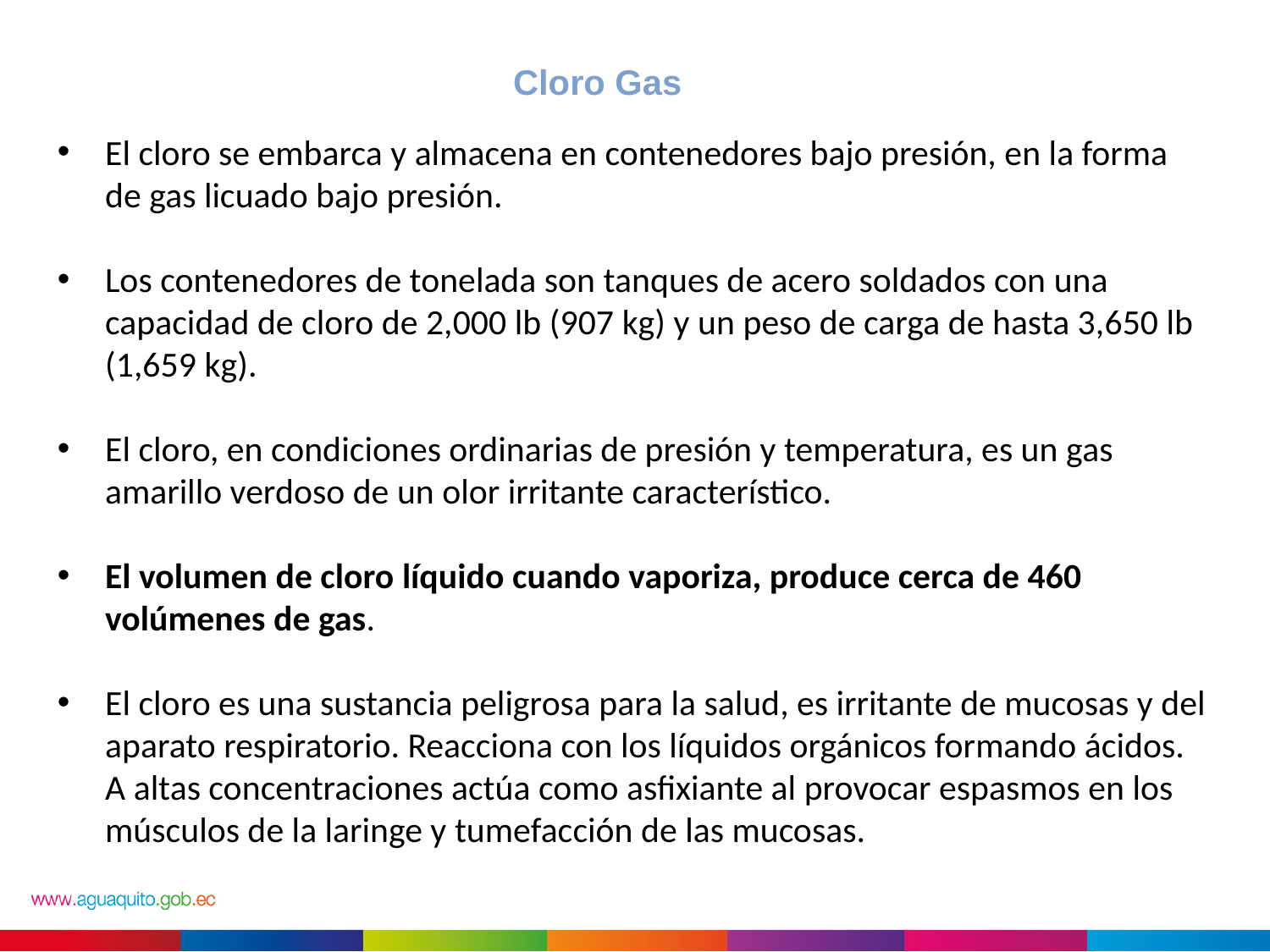

Cloro Gas
El cloro se embarca y almacena en contenedores bajo presión, en la forma de gas licuado bajo presión.

Los contenedores de tonelada son tanques de acero soldados con una capacidad de cloro de 2,000 lb (907 kg) y un peso de carga de hasta 3,650 lb (1,659 kg).

El cloro, en condiciones ordinarias de presión y temperatura, es un gas amarillo verdoso de un olor irritante característico.

El volumen de cloro líquido cuando vaporiza, produce cerca de 460 volúmenes de gas.

El cloro es una sustancia peligrosa para la salud, es irritante de mucosas y del aparato respiratorio. Reacciona con los líquidos orgánicos formando ácidos. A altas concentraciones actúa como asfixiante al provocar espasmos en los músculos de la laringe y tumefacción de las mucosas.